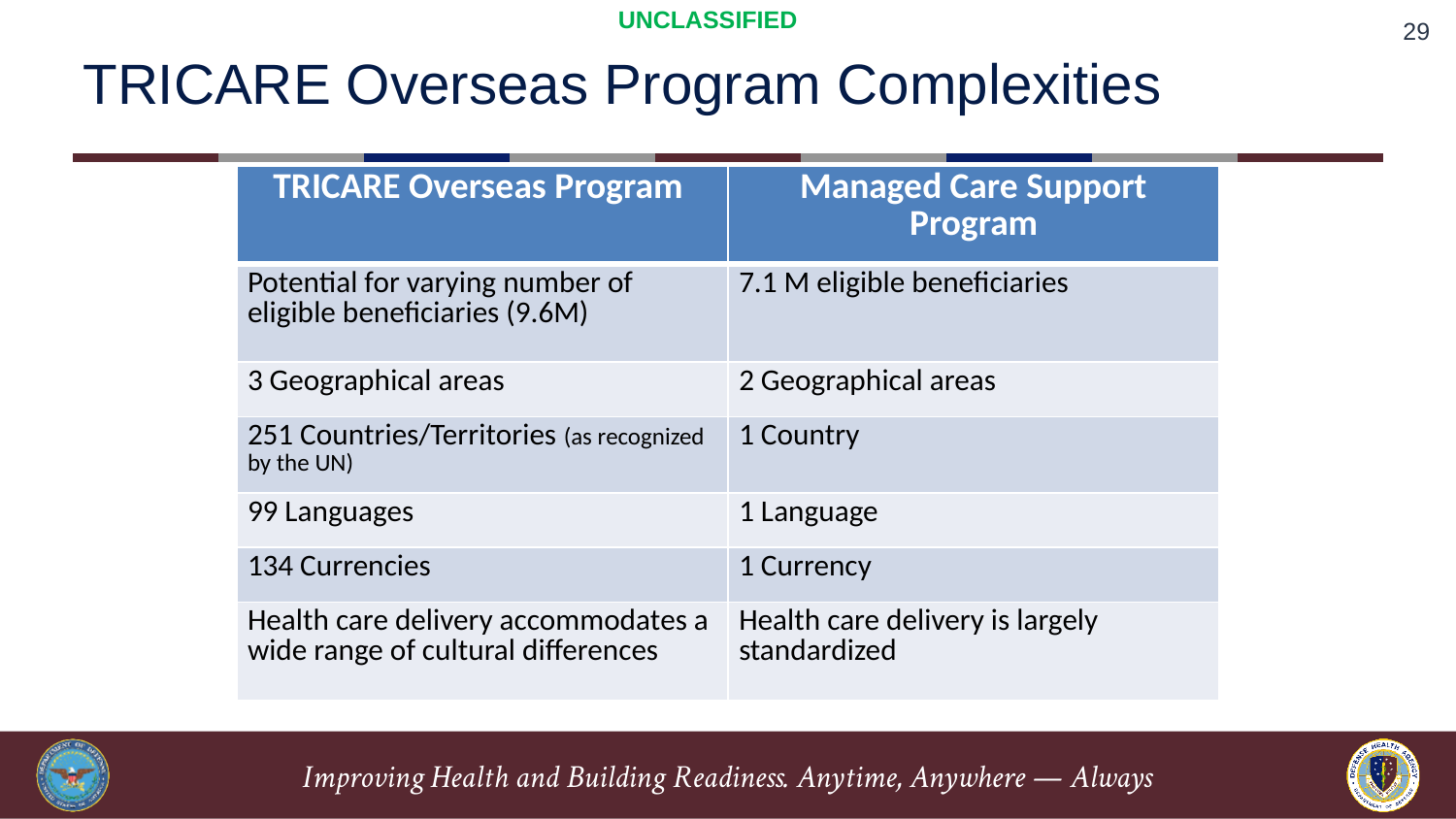

TRICARE Overseas Program Complexities
| TRICARE Overseas Program | Managed Care Support Program |
| --- | --- |
| Potential for varying number of eligible beneficiaries (9.6M) | 7.1 M eligible beneficiaries |
| 3 Geographical areas | 2 Geographical areas |
| 251 Countries/Territories (as recognized by the UN) | 1 Country |
| 99 Languages | 1 Language |
| 134 Currencies | 1 Currency |
| Health care delivery accommodates a wide range of cultural differences | Health care delivery is largely standardized |